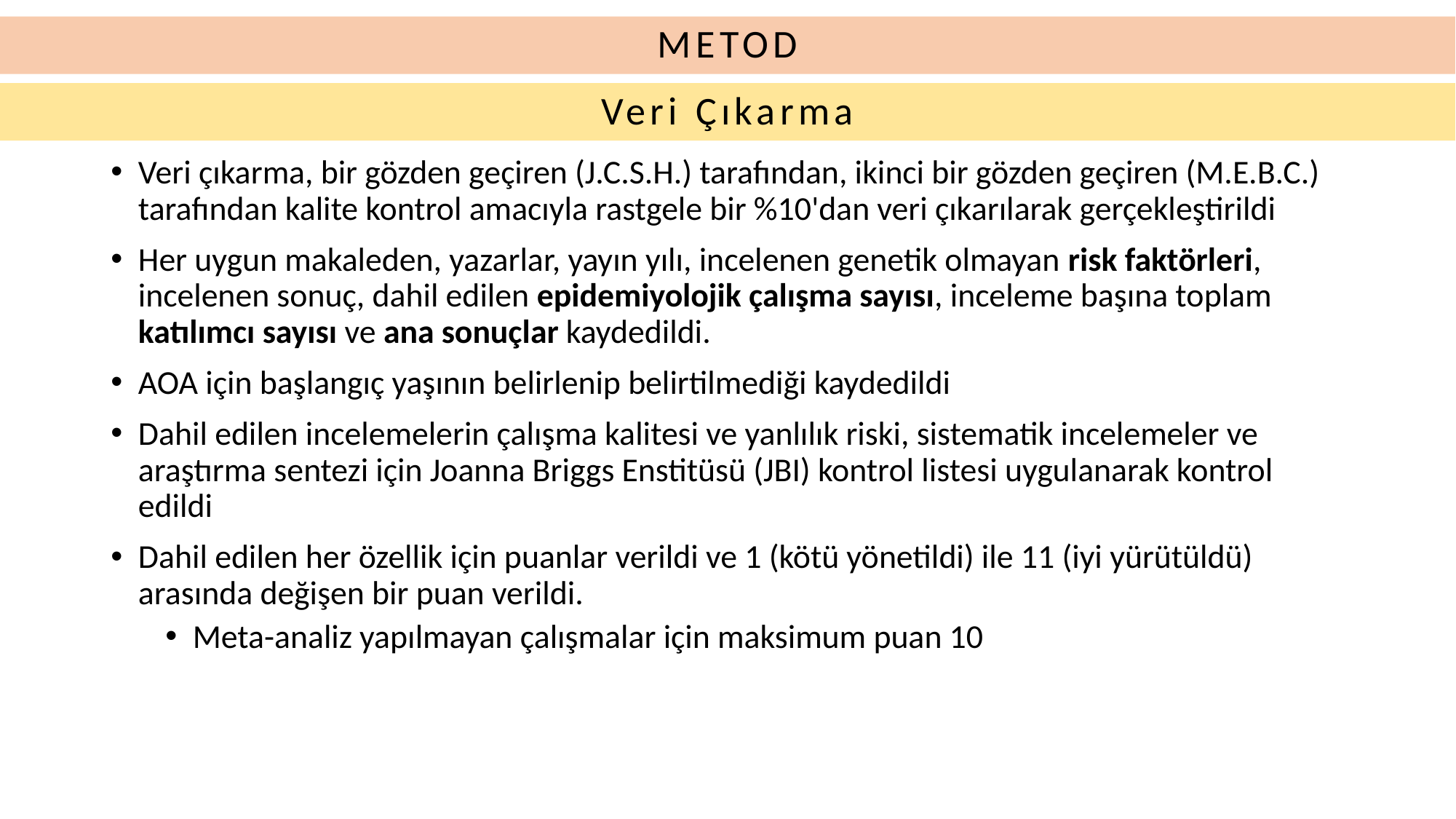

# METOD
Veri Çıkarma
Veri çıkarma, bir gözden geçiren (J.C.S.H.) tarafından, ikinci bir gözden geçiren (M.E.B.C.) tarafından kalite kontrol amacıyla rastgele bir %10'dan veri çıkarılarak gerçekleştirildi
Her uygun makaleden, yazarlar, yayın yılı, incelenen genetik olmayan risk faktörleri, incelenen sonuç, dahil edilen epidemiyolojik çalışma sayısı, inceleme başına toplam katılımcı sayısı ve ana sonuçlar kaydedildi.
AOA için başlangıç yaşının belirlenip belirtilmediği kaydedildi
Dahil edilen incelemelerin çalışma kalitesi ve yanlılık riski, sistematik incelemeler ve araştırma sentezi için Joanna Briggs Enstitüsü (JBI) kontrol listesi uygulanarak kontrol edildi
Dahil edilen her özellik için puanlar verildi ve 1 (kötü yönetildi) ile 11 (iyi yürütüldü) arasında değişen bir puan verildi.
Meta-analiz yapılmayan çalışmalar için maksimum puan 10